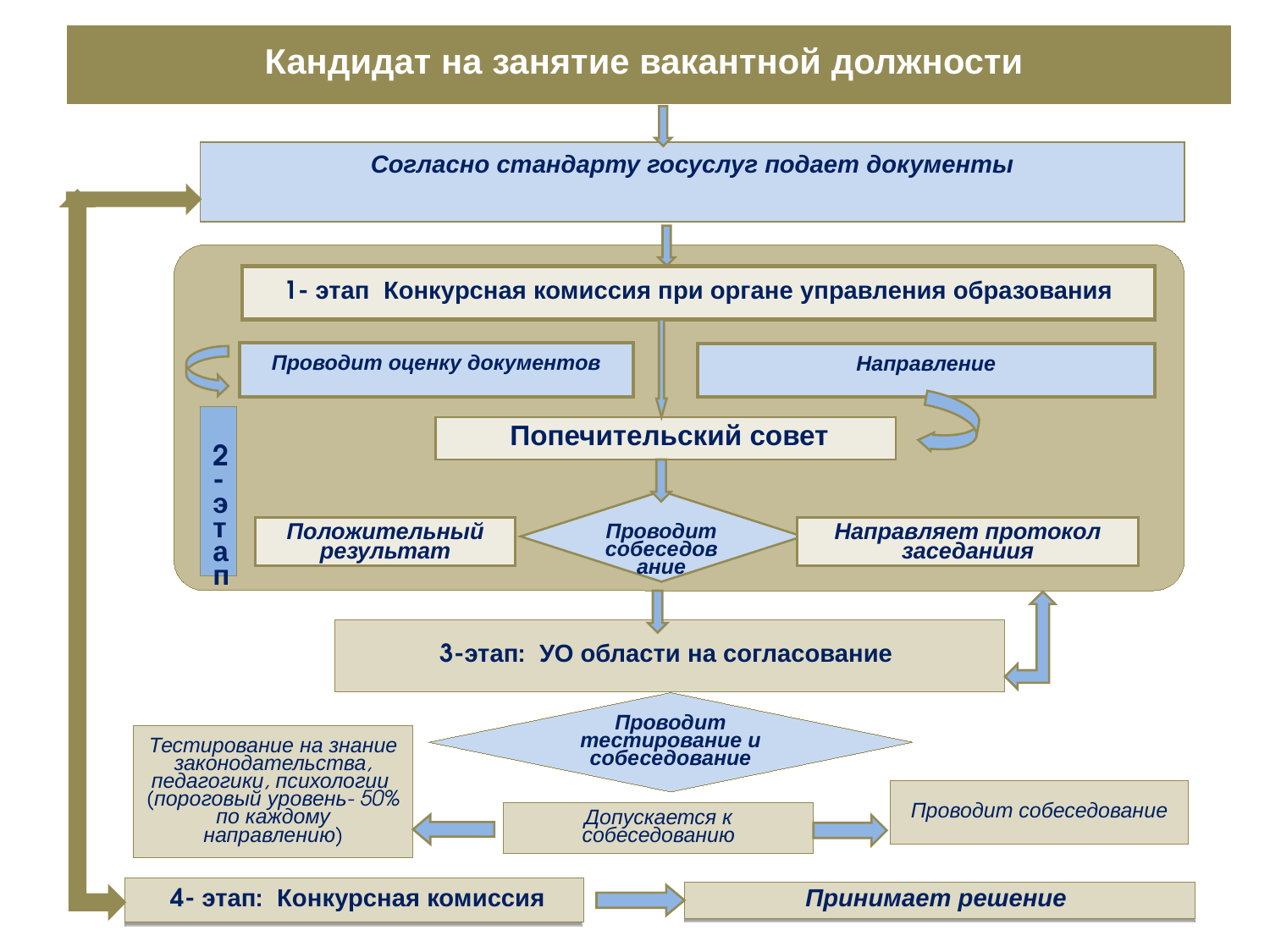

Кандидат на занятие вакантной должности

Согласно стандарту госуслуг подает документы

1- этап  Конкурсная комиссия при органе управления образования

Проводит оценку документов
Направление

2
-
э
т
а
п
 Попечительский совет

Проводит собеседование
Положительный
результат
Направляет протокол заседаниия

3-этап:  УО области на согласование
Проводит тестирование и собеседование
Тестирование на знание законодательства, педагогики, психологии  (пороговый уровень- 50% по каждому направлению)
Проводит собеседование
Допускается к собеседованию

 4- этап:  Конкурсная комиссия
Принимает решение